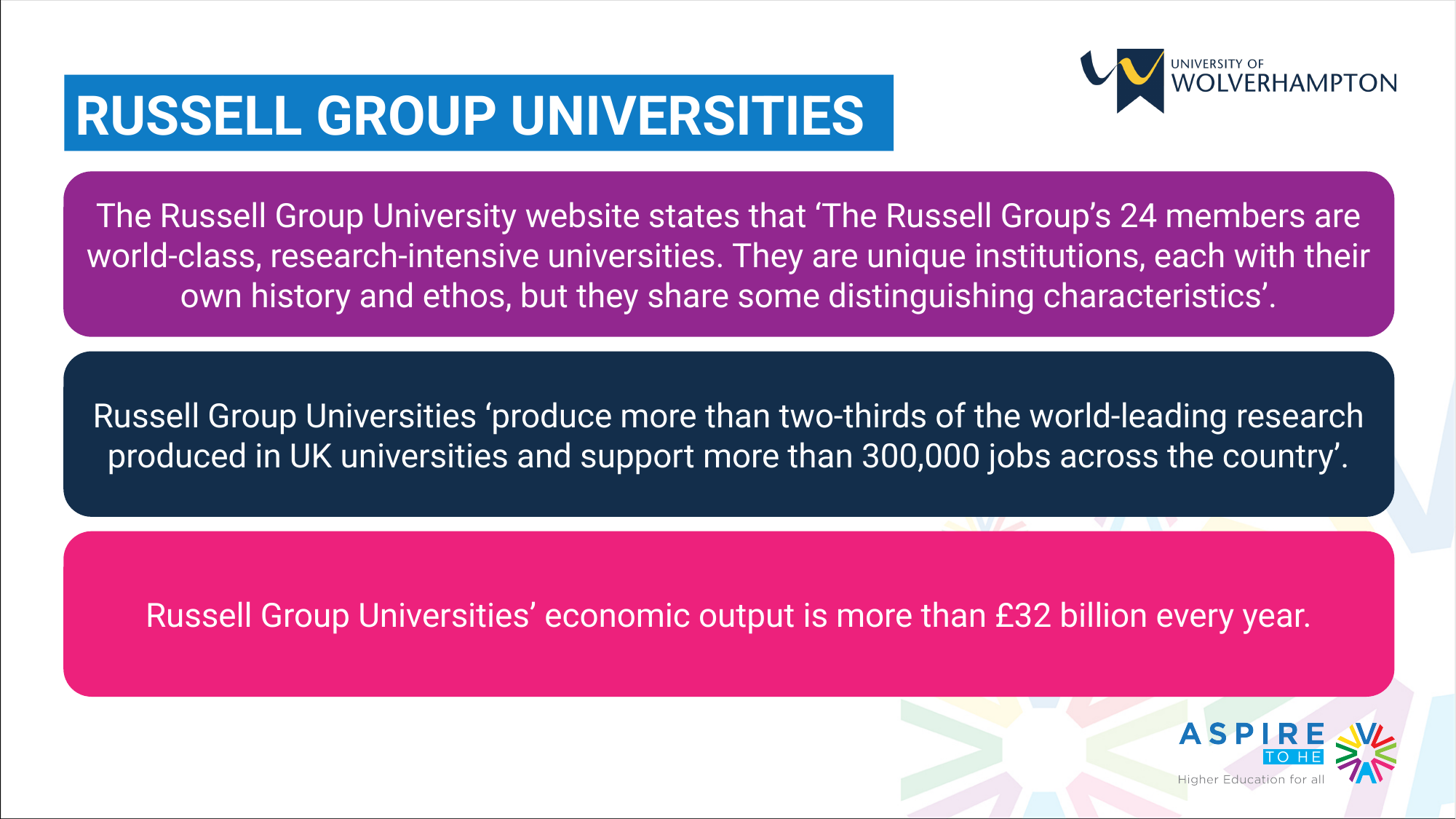

RUSSELL GROUP UNIVERSITIES
The Russell Group University website states that ‘The Russell Group’s 24 members are world-class, research-intensive universities. They are unique institutions, each with their own history and ethos, but they share some distinguishing characteristics’.
Russell Group Universities ‘produce more than two-thirds of the world-leading research produced in UK universities and support more than 300,000 jobs across the country’.
Russell Group Universities’ economic output is more than £32 billion every year.